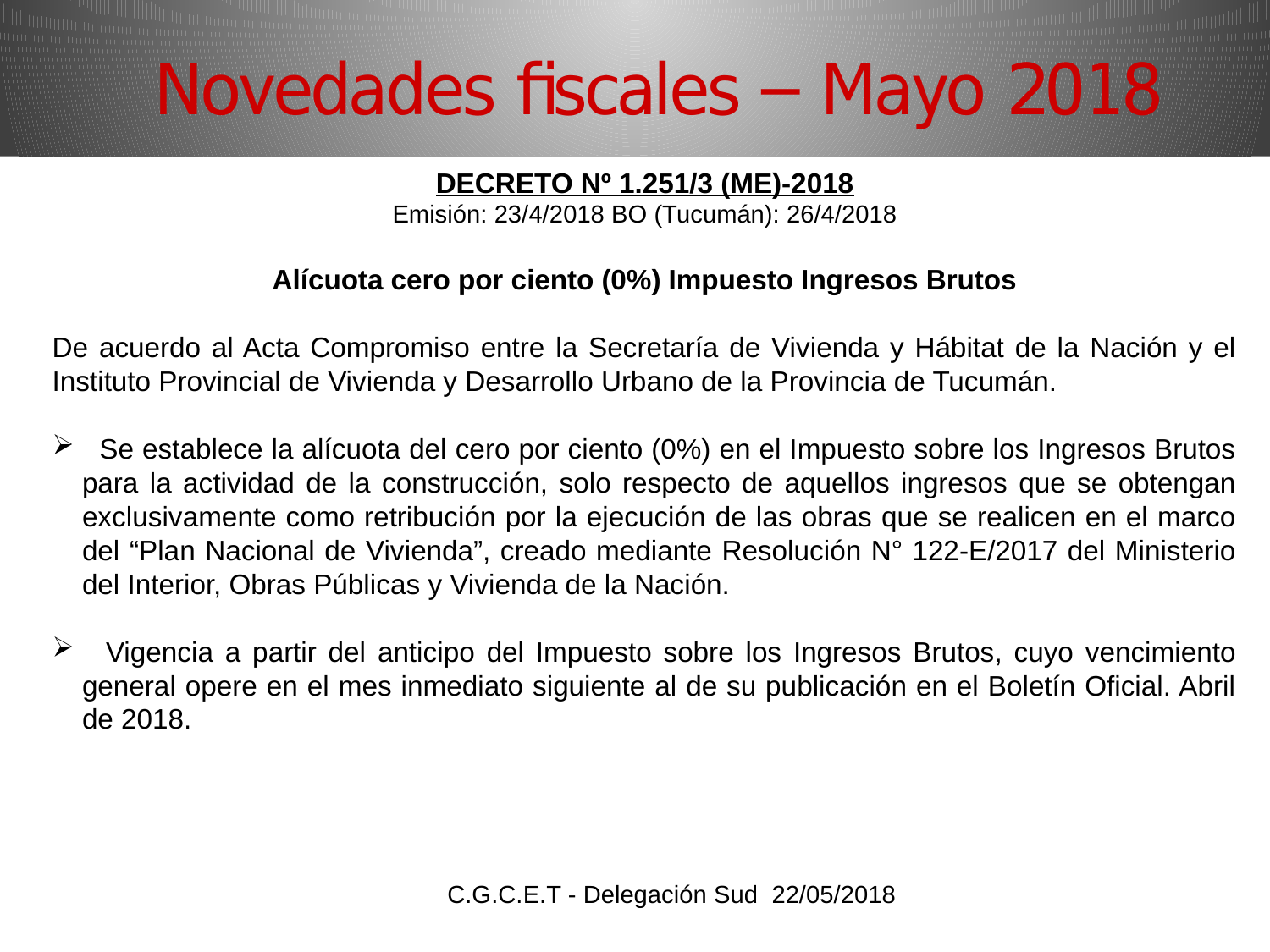

Novedades fiscales – Mayo 2018
DECRETO Nº 1.251/3 (ME)-2018
Emisión: 23/4/2018 BO (Tucumán): 26/4/2018

Alícuota cero por ciento (0%) Impuesto Ingresos Brutos

De acuerdo al Acta Compromiso entre la Secretaría de Vivienda y Hábitat de la Nación y el Instituto Provincial de Vivienda y Desarrollo Urbano de la Provincia de Tucumán.

  Se establece la alícuota del cero por ciento (0%) en el Impuesto sobre los Ingresos Brutos para la actividad de la construcción, solo respecto de aquellos ingresos que se obtengan exclusivamente como retribución por la ejecución de las obras que se realicen en el marco del “Plan Nacional de Vivienda”, creado mediante Resolución N° 122-E/2017 del Ministerio del Interior, Obras Públicas y Vivienda de la Nación.

  Vigencia a partir del anticipo del Impuesto sobre los Ingresos Brutos, cuyo vencimiento general opere en el mes inmediato siguiente al de su publicación en el Boletín Oficial. Abril de 2018.

C.G.C.E.T - Delegación Sud  22/05/2018